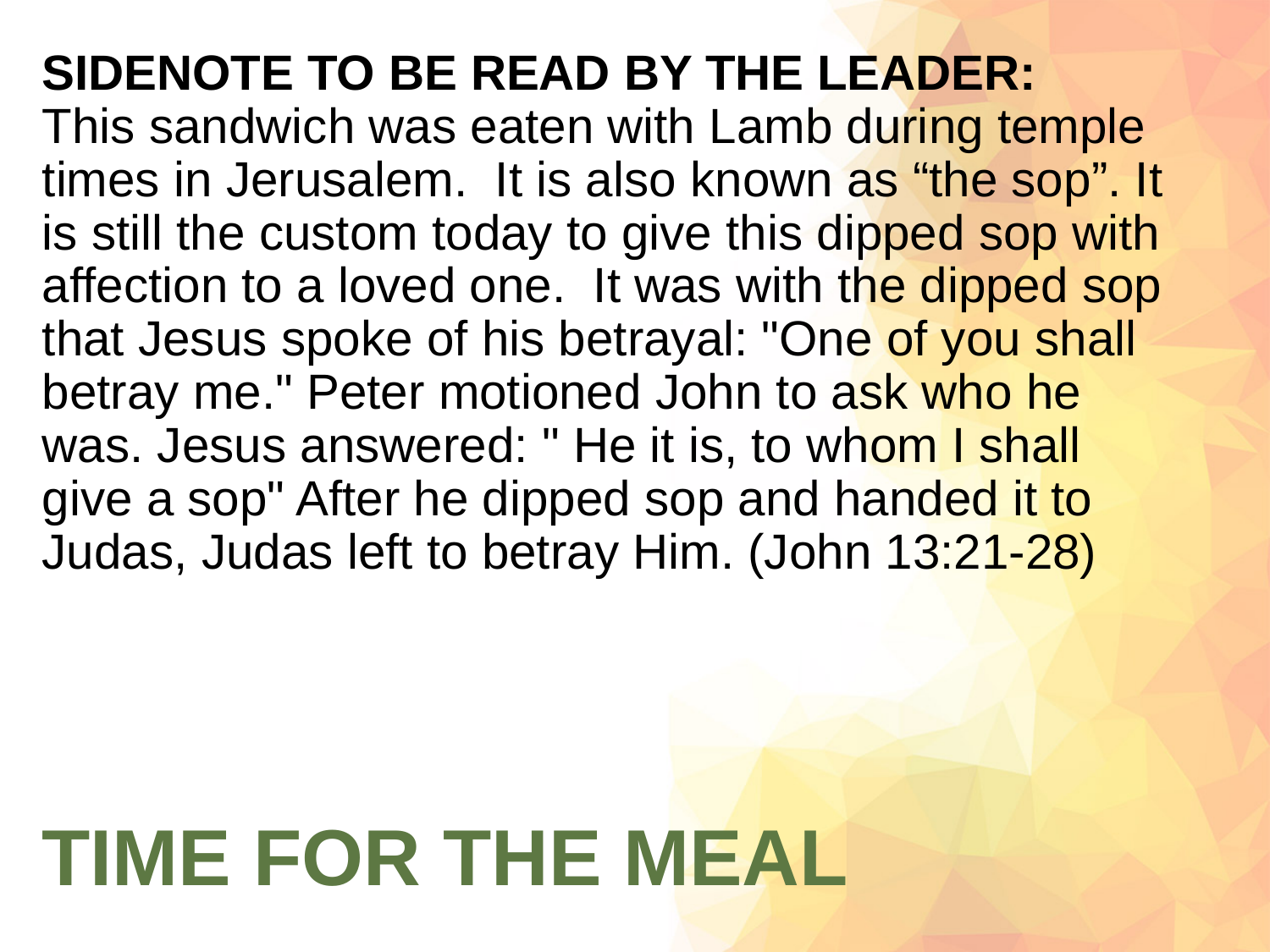

SIDENOTE TO BE READ BY THE LEADER:
This sandwich was eaten with Lamb during temple times in Jerusalem.  It is also known as “the sop”. It is still the custom today to give this dipped sop with affection to a loved one.  It was with the dipped sop that Jesus spoke of his betrayal: "One of you shall betray me." Peter motioned John to ask who he was. Jesus answered: " He it is, to whom I shall give a sop" After he dipped sop and handed it to Judas, Judas left to betray Him. (John 13:21-28)

# TIME FOR THE MEAL